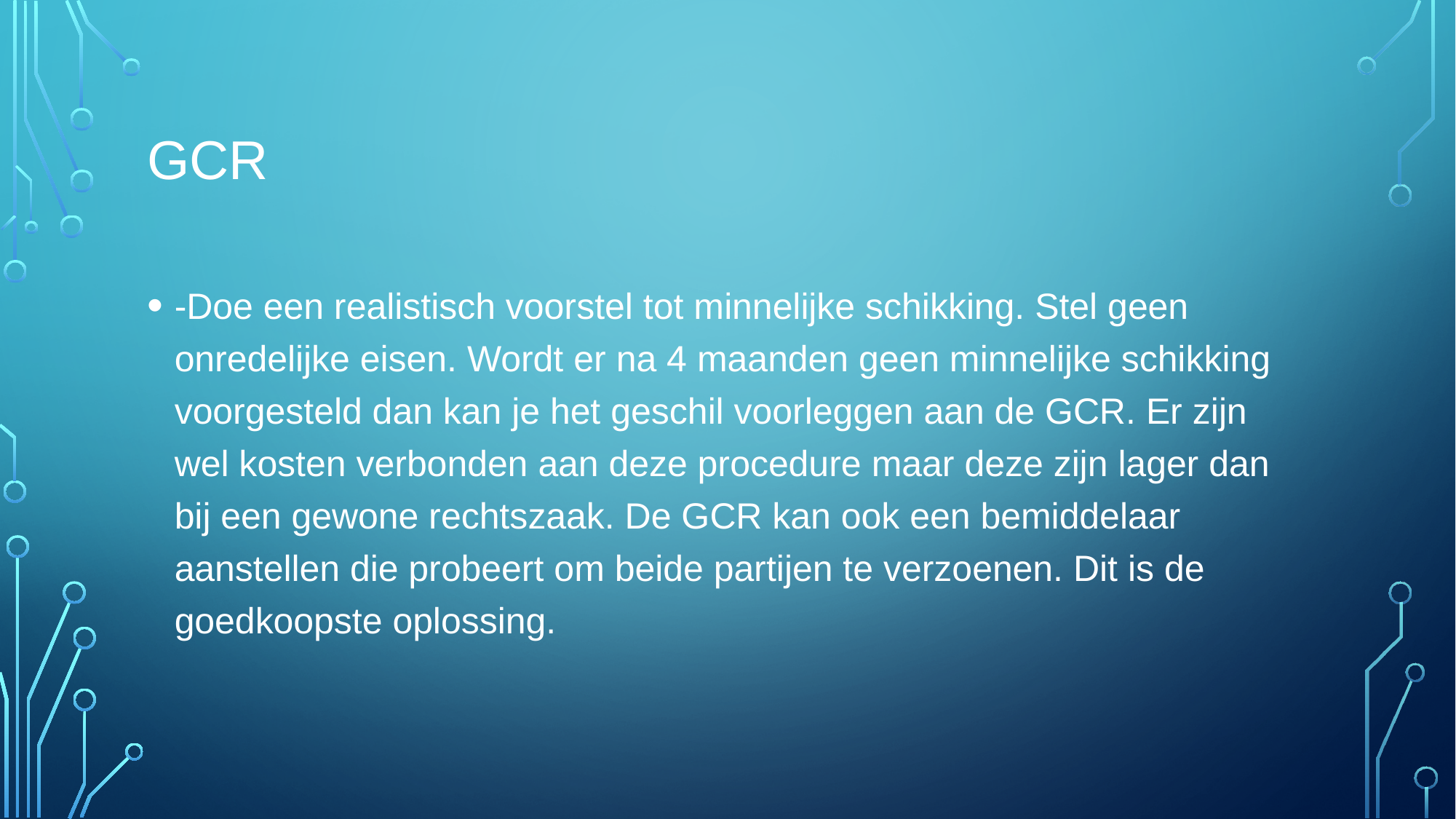

# GCR
-Doe een realistisch voorstel tot minnelijke schikking. Stel geen onredelijke eisen. Wordt er na 4 maanden geen minnelijke schikking voorgesteld dan kan je het geschil voorleggen aan de GCR. Er zijn wel kosten verbonden aan deze procedure maar deze zijn lager dan bij een gewone rechtszaak. De GCR kan ook een bemiddelaar aanstellen die probeert om beide partijen te verzoenen. Dit is de goedkoopste oplossing.